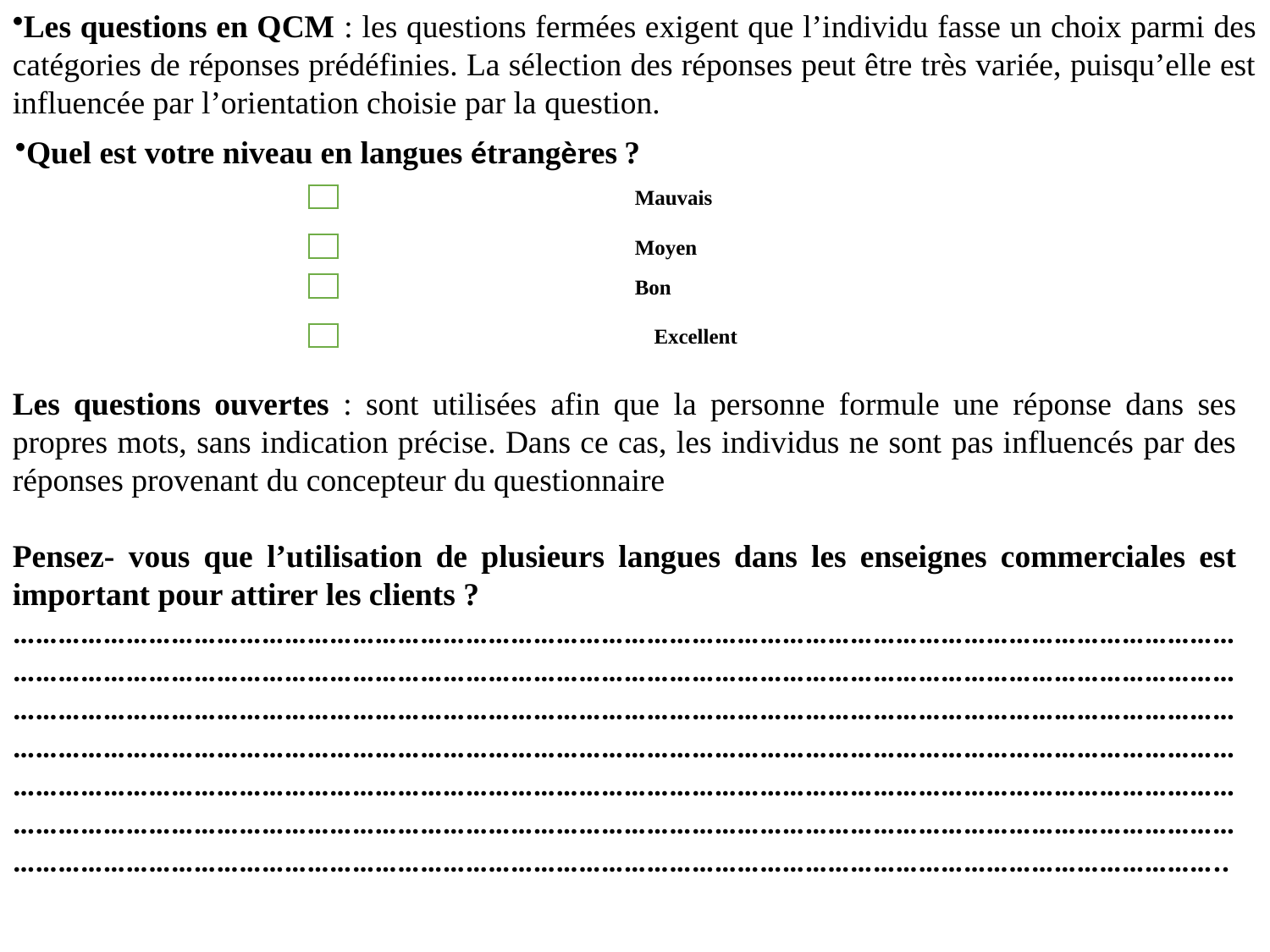

Les questions en QCM : les questions fermées exigent que l’individu fasse un choix parmi des catégories de réponses prédéfinies. La sélection des réponses peut être très variée, puisqu’elle est influencée par l’orientation choisie par la question.

Quel est votre niveau en langues étrangères ?

Mauvais

Moyen

Bon

Excellent

Les questions ouvertes : sont utilisées afin que la personne formule une réponse dans ses propres mots, sans indication précise. Dans ce cas, les individus ne sont pas influencés par des réponses provenant du concepteur du questionnaire

Pensez- vous que l’utilisation de plusieurs langues dans les enseignes commerciales est important pour attirer les clients ?
……………………………………………………………………………………………………………………………………………………………………………………………………………………………………………………………………………………………………………………………………………………………………………………………………………………………………………………………………………………………………………………………………………………………………………………………………………………………………………………………………………………………………………………………………………………………………………………………………………………………………………………………………………………………………………………………………………………………………………………………………………………………………………..